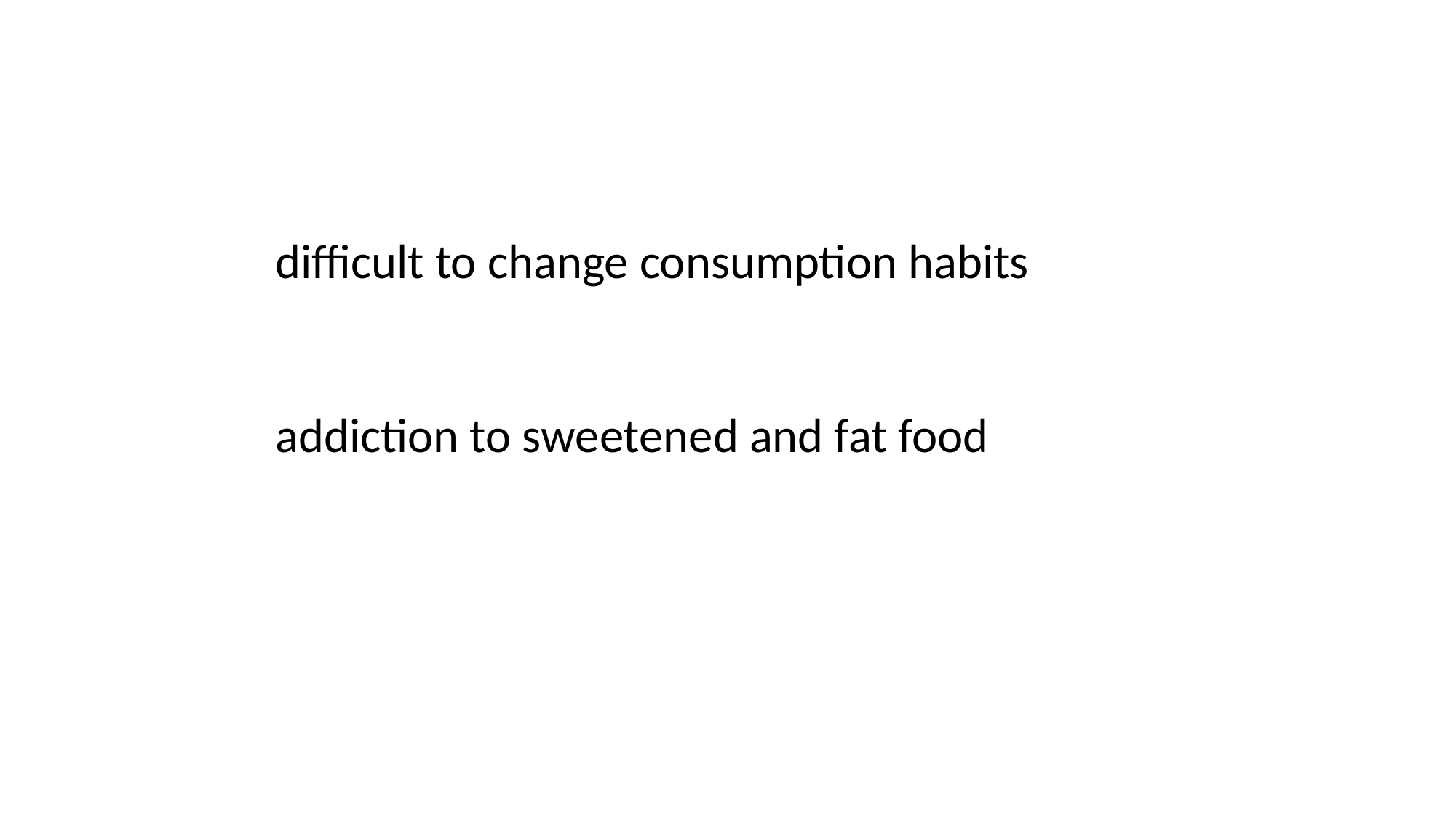

difficult to change consumption habits

addiction to sweetened and fat food